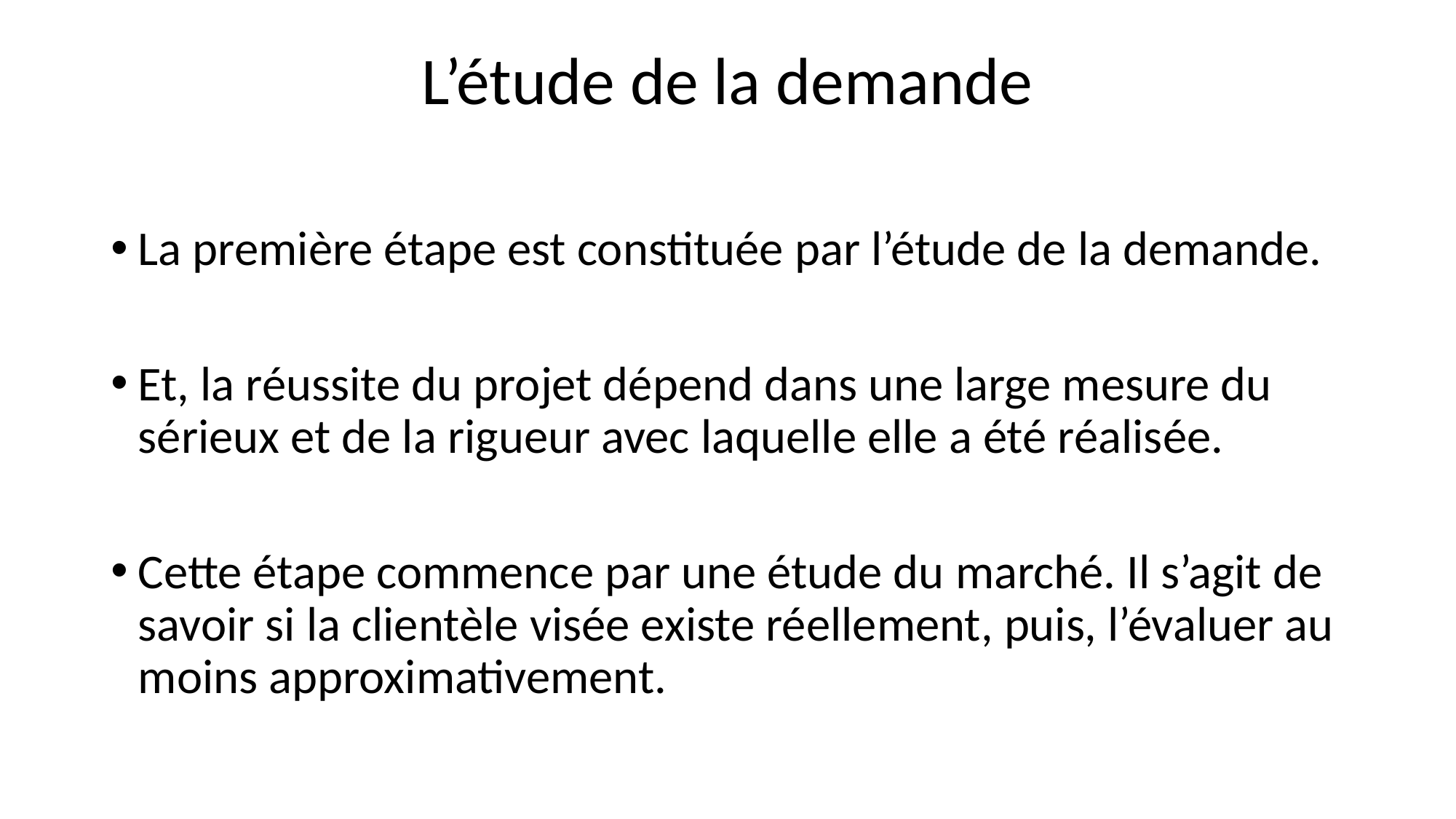

# L’étude de la demande
La première étape est constituée par l’étude de la demande.

Et, la réussite du projet dépend dans une large mesure du sérieux et de la rigueur avec laquelle elle a été réalisée.

Cette étape commence par une étude du marché. Il s’agit de savoir si la clientèle visée existe réellement, puis, l’évaluer au moins approximativement.